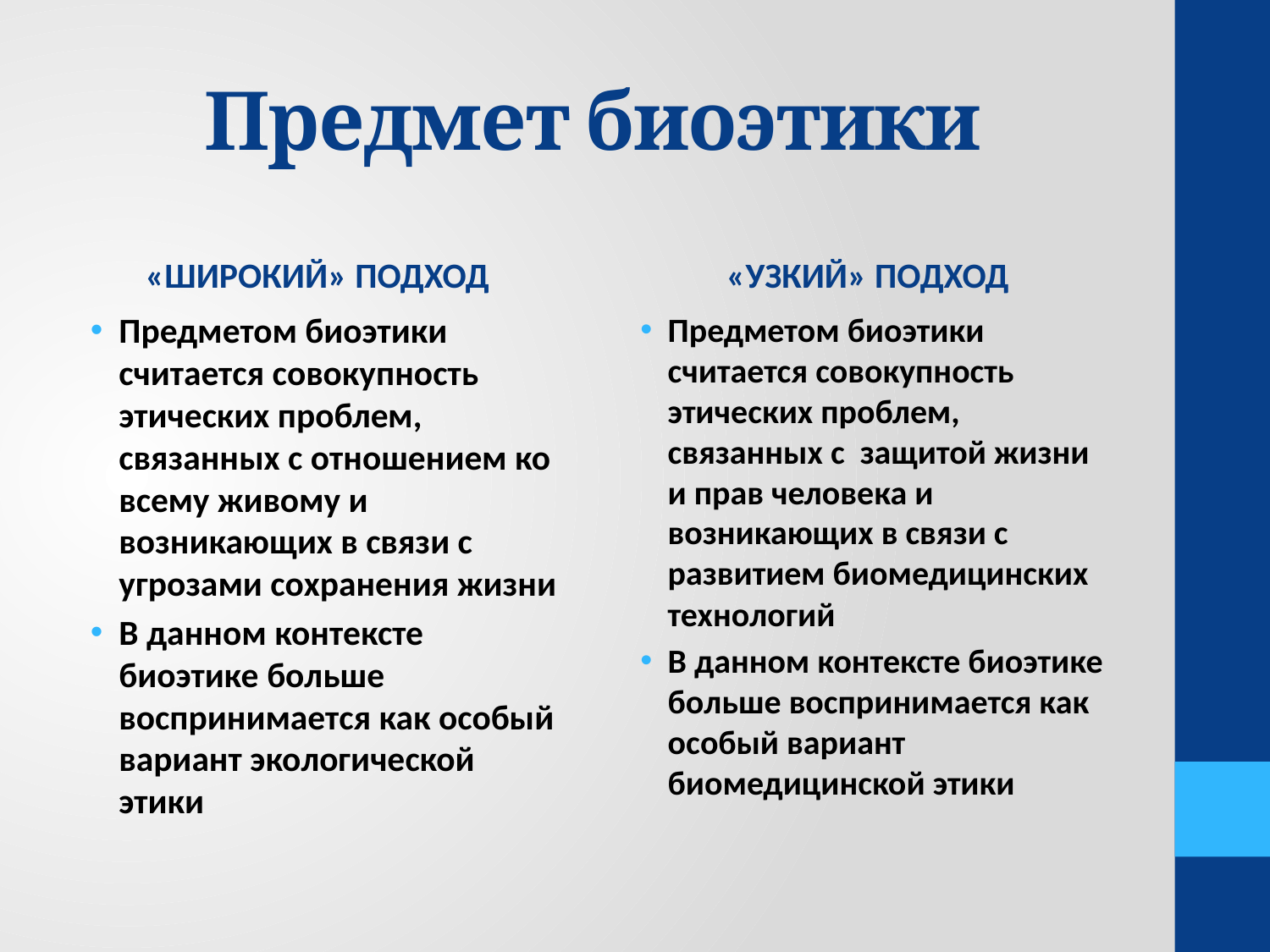

# Предмет биоэтики
«ШИРОКИЙ» ПОДХОД
«УЗКИЙ» ПОДХОД
Предметом биоэтики считается совокупность этических проблем, связанных с отношением ко всему живому и возникающих в связи с угрозами сохранения жизни
В данном контексте биоэтике больше воспринимается как особый вариант экологической этики
Предметом биоэтики считается совокупность этических проблем, связанных с  защитой жизни и прав человека и возникающих в связи с развитием биомедицинских технологий
В данном контексте биоэтике больше воспринимается как особый вариант биомедицинской этики